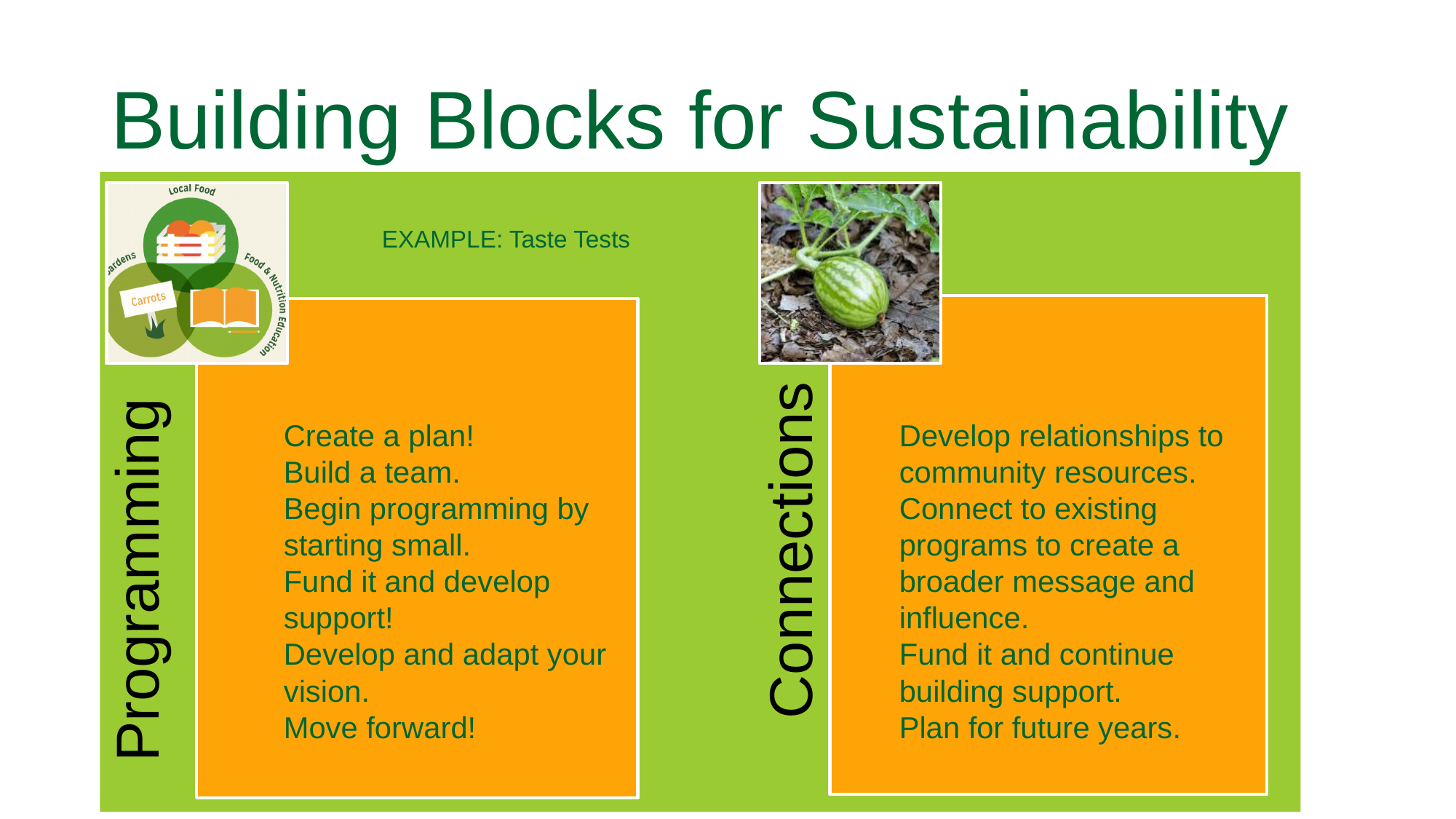

# Building Blocks for Sustainability
  Programming
Connections

EXAMPLE: Taste Tests
Create a plan!
Build a team.
Begin programming by starting small.
Fund it and develop support!
Develop and adapt your vision.
Move forward!

Develop relationships to community resources.
Connect to existing programs to create a broader message and influence.
Fund it and continue building support.
Plan for future years.